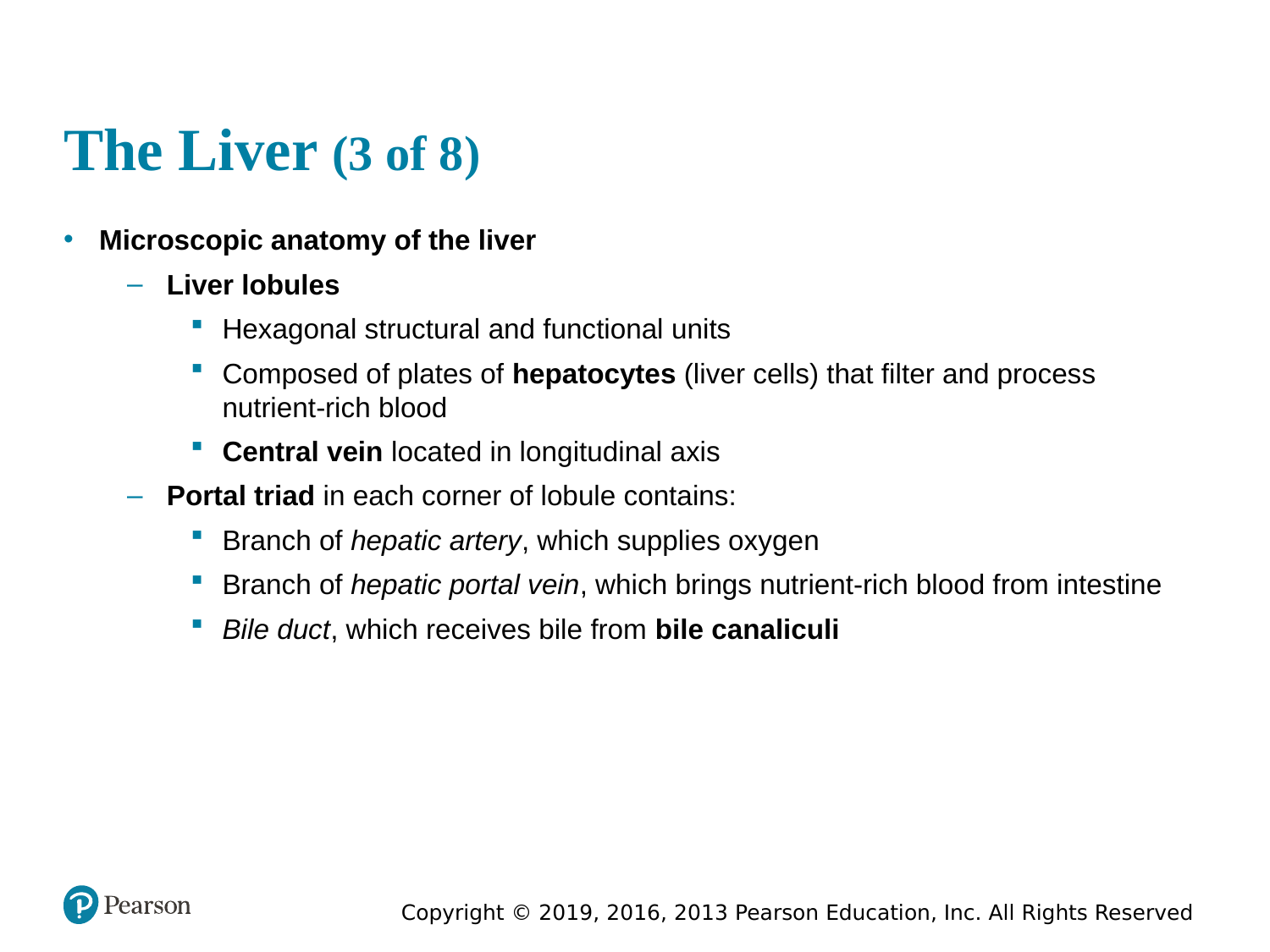

# The Liver (3 of 8)
Microscopic anatomy of the liver
Liver lobules
Hexagonal structural and functional units
Composed of plates of hepatocytes (liver cells) that filter and process nutrient-rich blood
Central vein located in longitudinal axis
Portal triad in each corner of lobule contains:
Branch of hepatic artery, which supplies oxygen
Branch of hepatic portal vein, which brings nutrient-rich blood from intestine
Bile duct, which receives bile from bile canaliculi